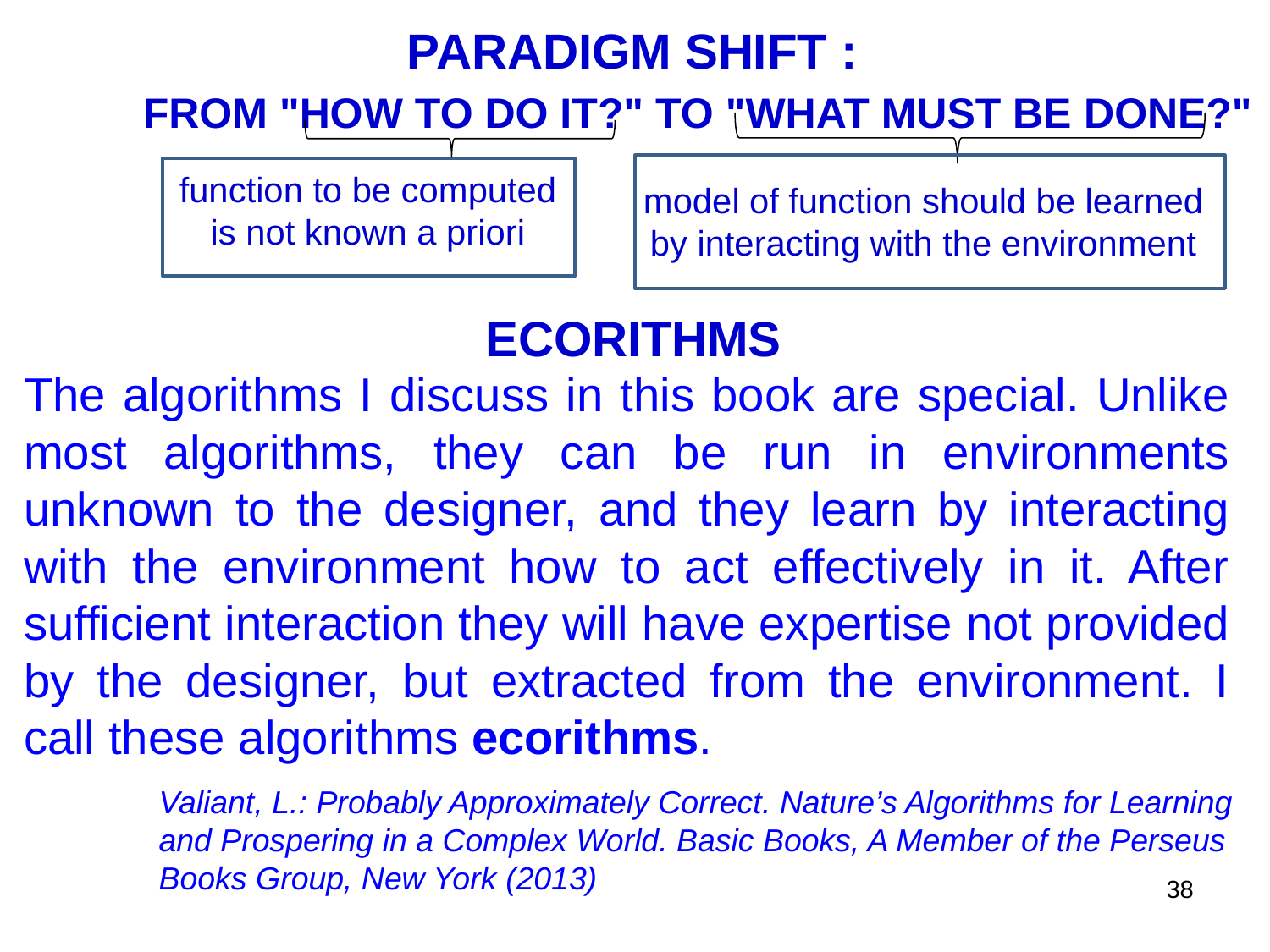

PARADIGM SHIFT :
	FROM "HOW TO DO IT?" TO "WHAT MUST BE DONE?"

function to be computed is not known a priori
model of function should be learned by interacting with the environment
# ECORITHMS
The algorithms I discuss in this book are special. Unlike most algorithms, they can be run in environments unknown to the designer, and they learn by interacting with the environment how to act effectively in it. After sufficient interaction they will have expertise not provided by the designer, but extracted from the environment. I call these algorithms ecorithms.
Valiant, L.: Probably Approximately Correct. Nature’s Algorithms for Learning and Prospering in a Complex World. Basic Books, A Member of the Perseus Books Group, New York (2013)
38